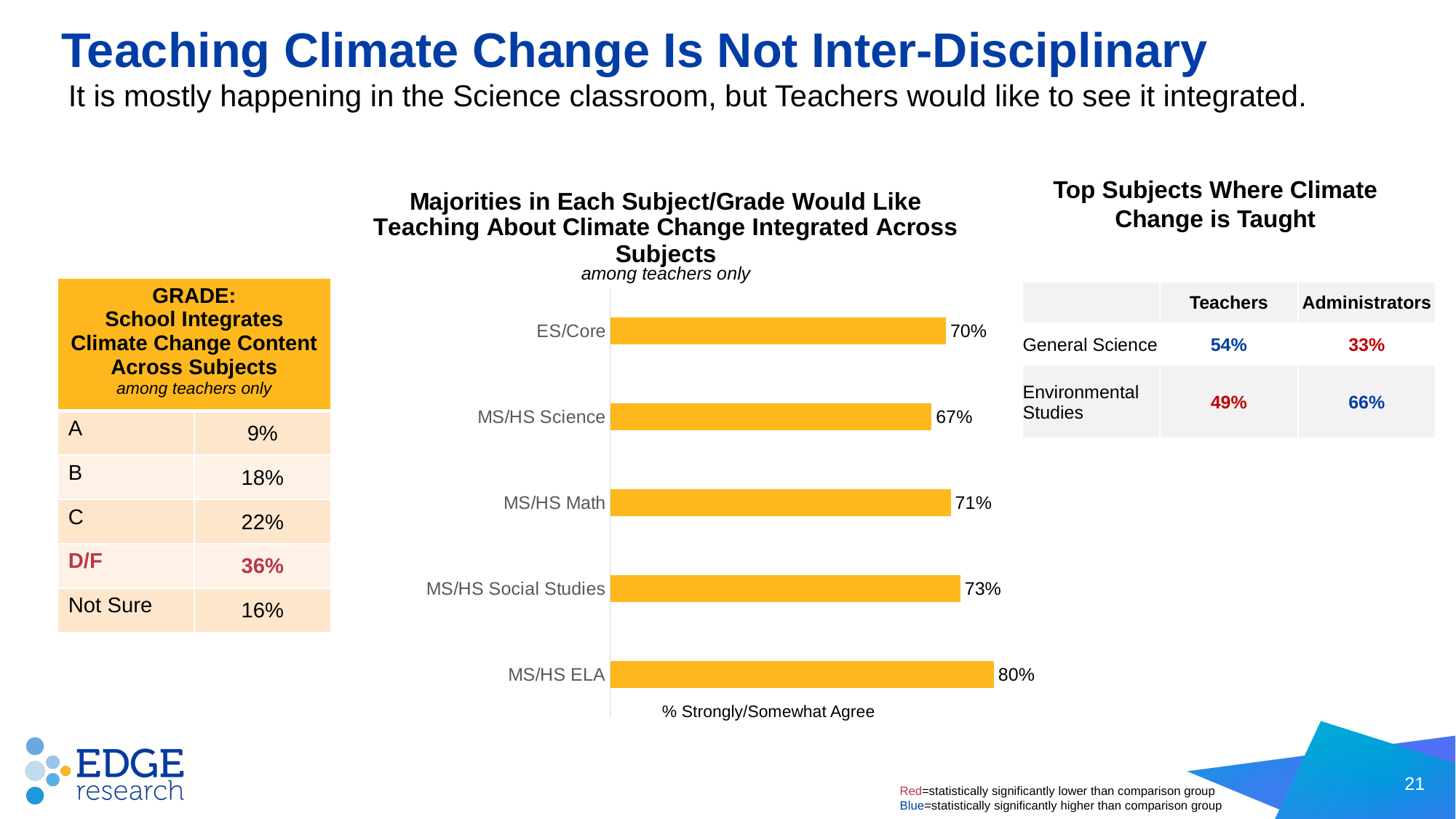

# Teaching Climate Change Is Not Inter-Disciplinary
It is mostly happening in the Science classroom, but Teachers would like to see it integrated.

### Chart: Majorities in Each Subject/Grade Would Like Teaching About Climate Change Integrated Across Subjects

| Category | Series 1 |
|---|---|
| ES/Core | 0.7 |
| MS/HS Science | 0.67 |
| MS/HS Math | 0.71 |
| MS/HS Social Studies | 0.73 |
| MS/HS ELA | 0.8 |
Top Subjects Where Climate Change is Taught
among teachers only
| GRADE: School Integrates Climate Change Content Across Subjects among teachers only |  |
| --- | --- |
| A | 9% |
| B | 18% |
| C | 22% |
| D/F | 36% |
| Not Sure | 16% |
|  | Teachers | Administrators |
| --- | --- | --- |
| General Science | 54% | 33% |
| Environmental Studies | 49% | 66% |
% Strongly/Somewhat Agree
21
Red=statistically significantly lower than comparison group
Blue=statistically significantly higher than comparison group